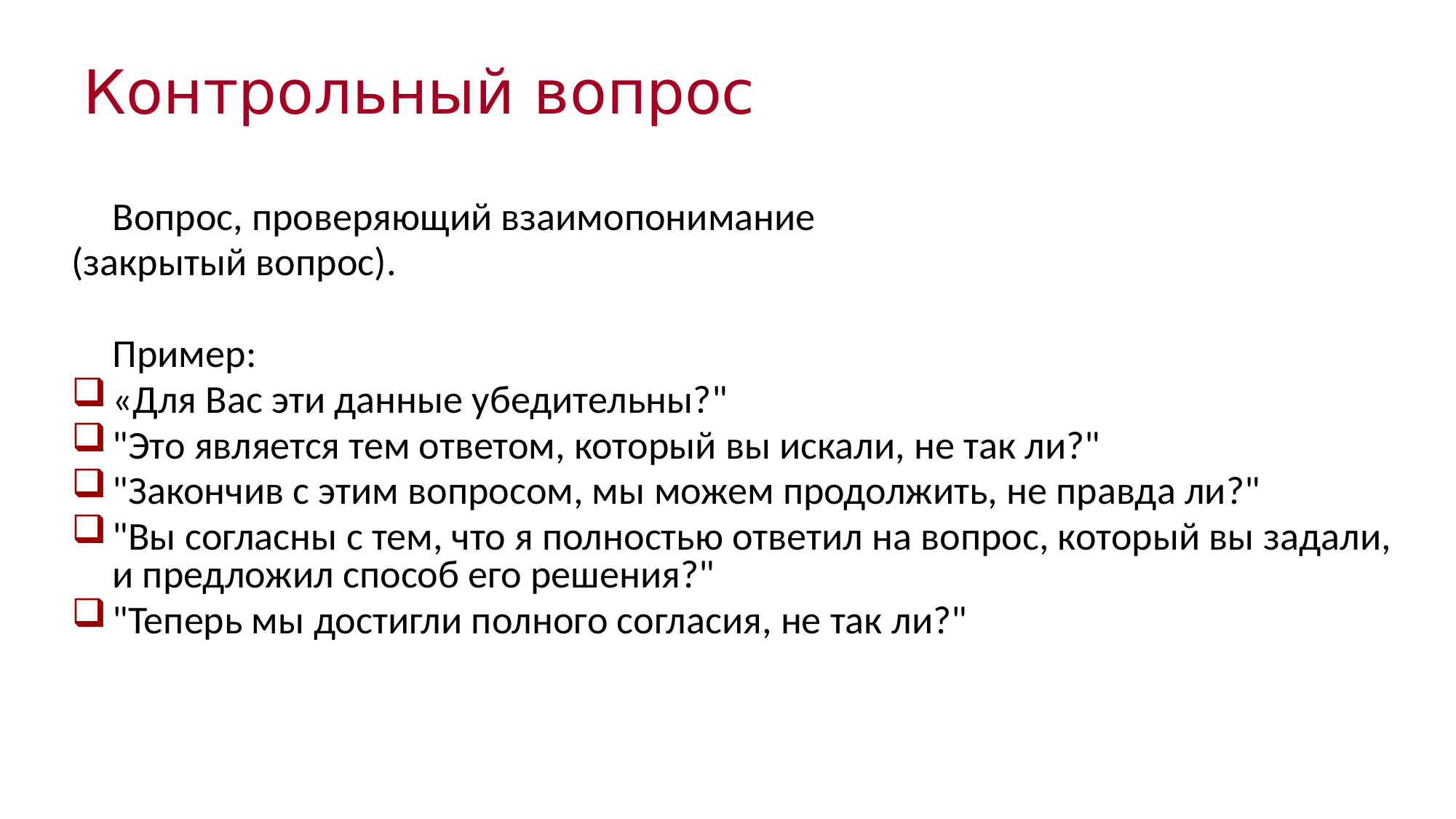

Контрольный вопрос
	Вопрос, проверяющий взаимопонимание
(закрытый вопрос).

	Пример:
«Для Вас эти данные убедительны?"
"Это является тем ответом, который вы искали, не так ли?"
"Закончив с этим вопросом, мы можем продолжить, не правда ли?"
"Вы согласны с тем, что я полностью ответил на вопрос, который вы задали, и предложил способ его решения?"
"Теперь мы достигли полного согласия, не так ли?"